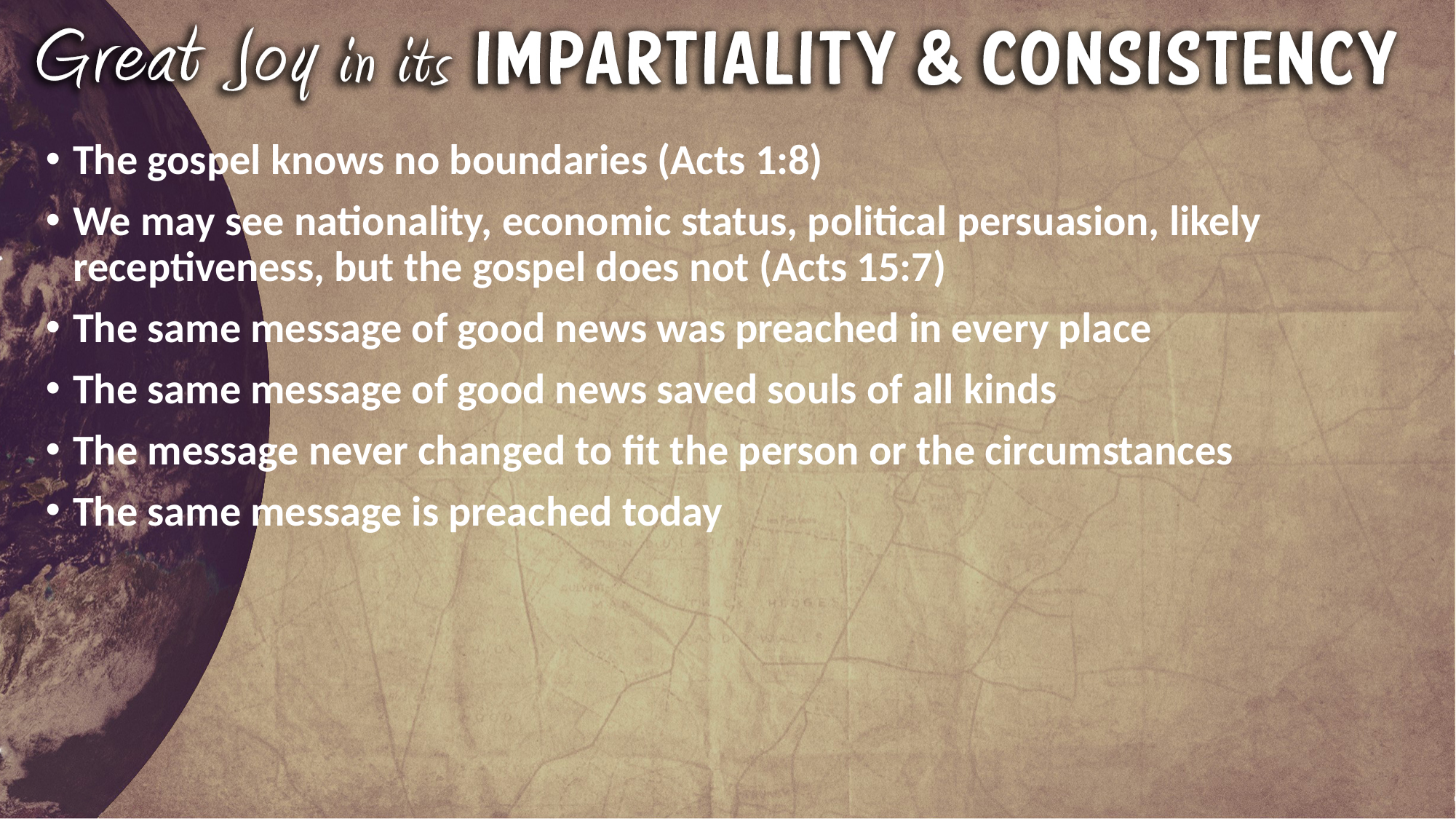

The gospel knows no boundaries (Acts 1:8)
We may see nationality, economic status, political persuasion, likely receptiveness, but the gospel does not (Acts 15:7)
The same message of good news was preached in every place
The same message of good news saved souls of all kinds
The message never changed to fit the person or the circumstances
The same message is preached today